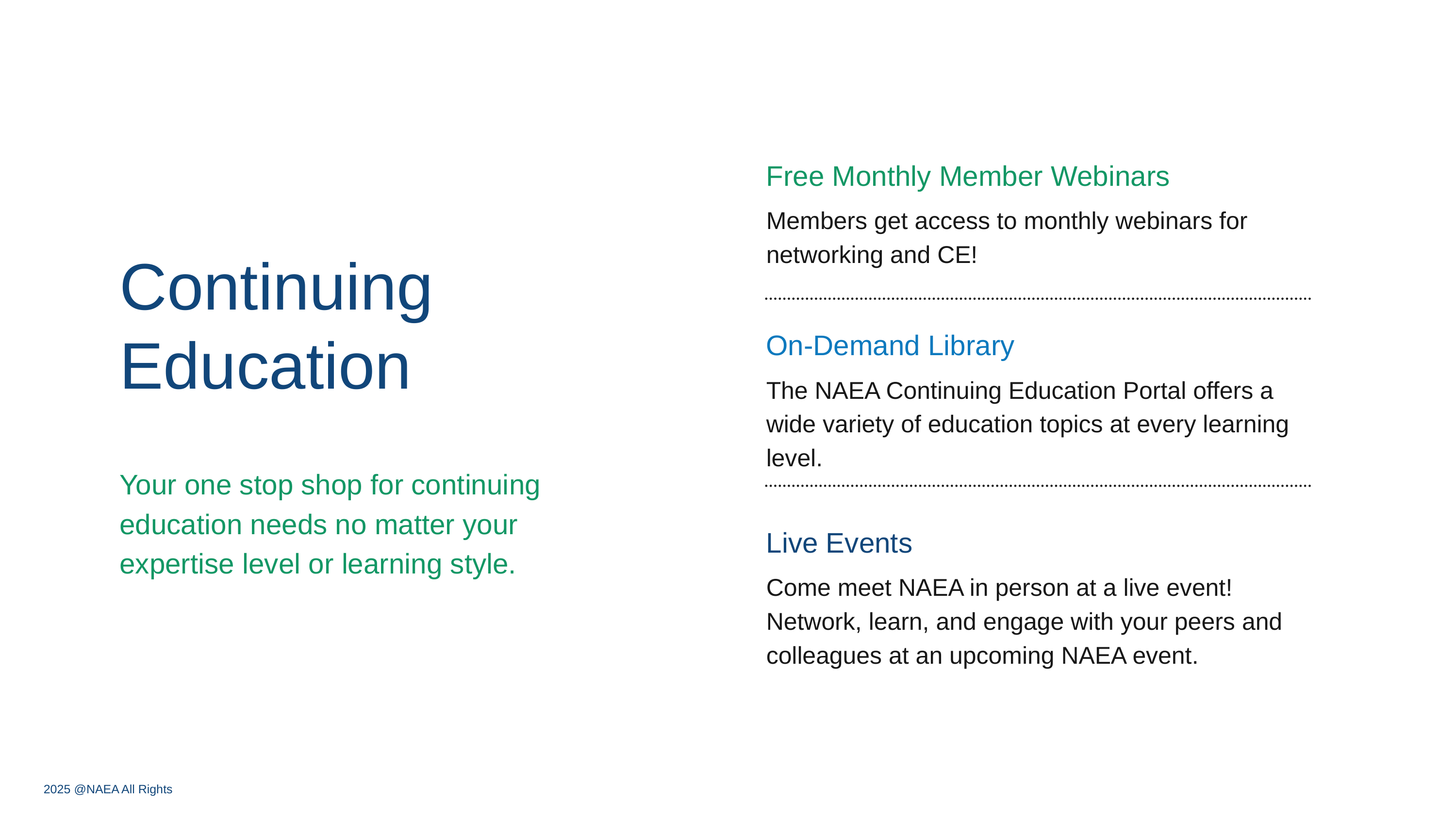

Free Monthly Member Webinars
Members get access to monthly webinars for networking and CE!
Continuing Education
Your one stop shop for continuing education needs no matter your expertise level or learning style.

On-Demand Library
The NAEA Continuing Education Portal offers a wide variety of education topics at every learning level.

Live Events
Come meet NAEA in person at a live event! Network, learn, and engage with your peers and colleagues at an upcoming NAEA event.
2025 @NAEA All Rights